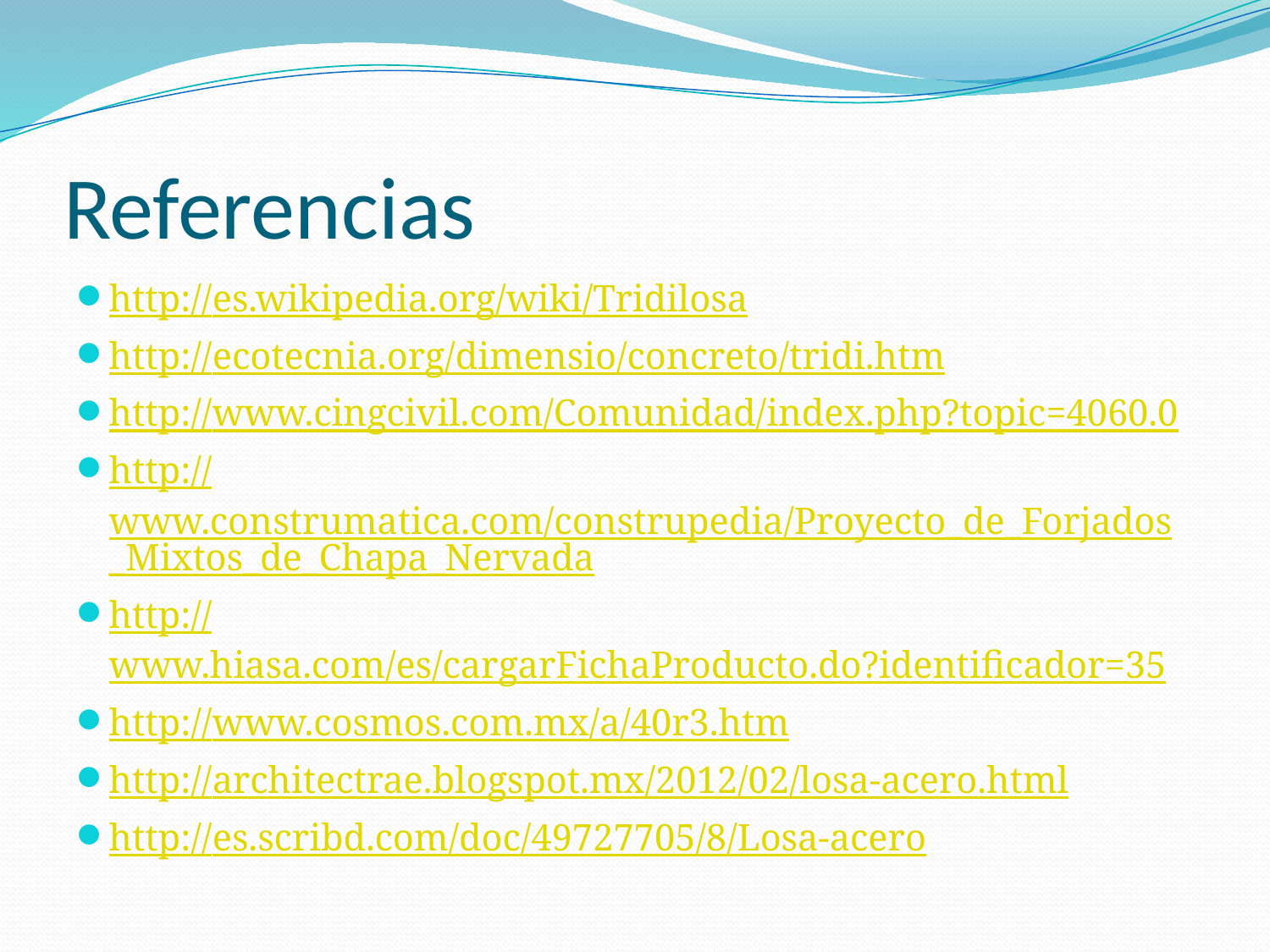

# Referencias
http://es.wikipedia.org/wiki/Tridilosa
http://ecotecnia.org/dimensio/concreto/tridi.htm
http://www.cingcivil.com/Comunidad/index.php?topic=4060.0
http://www.construmatica.com/construpedia/Proyecto_de_Forjados_Mixtos_de_Chapa_Nervada
http://www.hiasa.com/es/cargarFichaProducto.do?identificador=35
http://www.cosmos.com.mx/a/40r3.htm
http://architectrae.blogspot.mx/2012/02/losa-acero.html
http://es.scribd.com/doc/49727705/8/Losa-acero